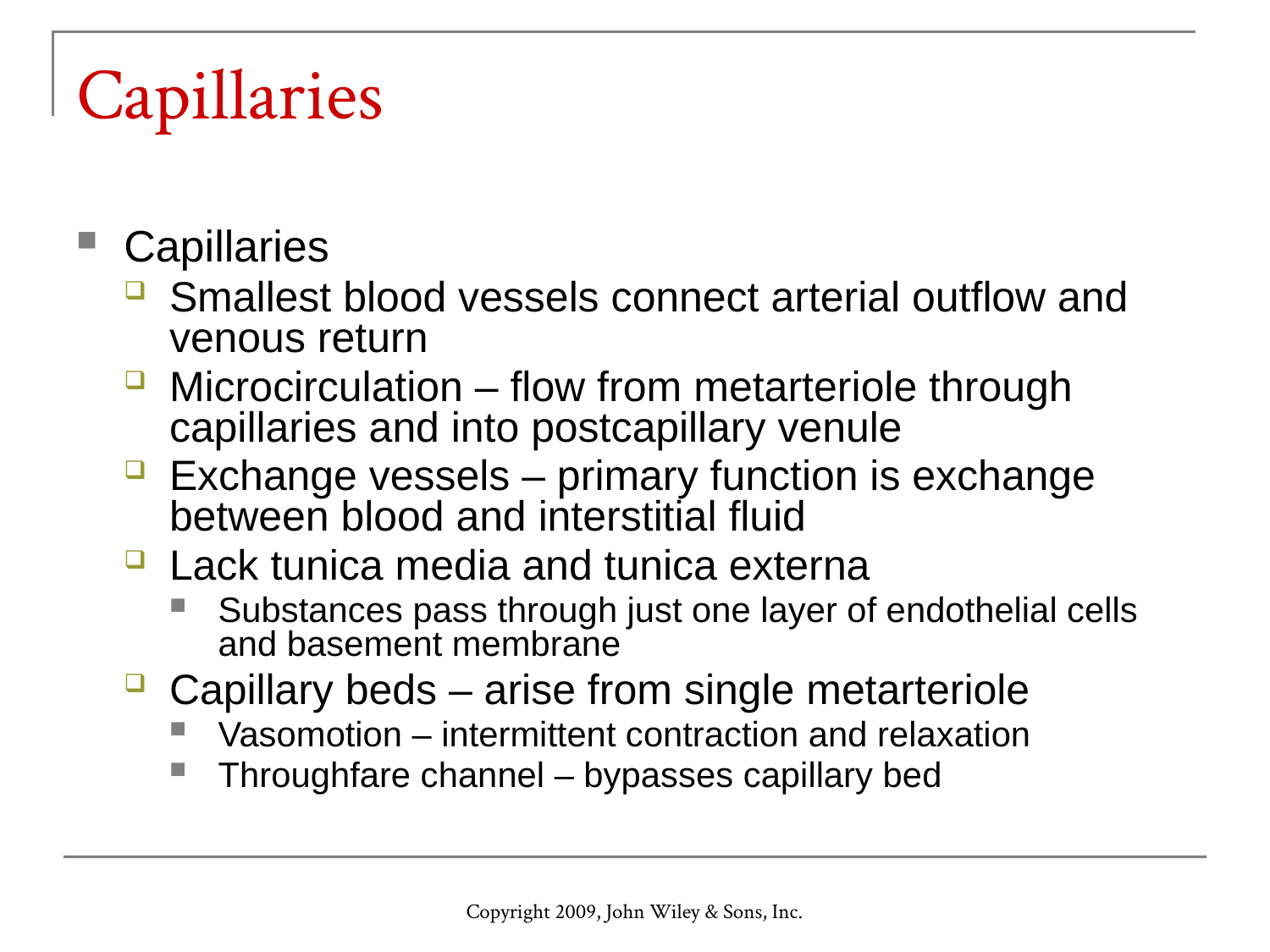

# Capillaries
Capillaries
Smallest blood vessels connect arterial outflow and venous return
Microcirculation – flow from metarteriole through capillaries and into postcapillary venule
Exchange vessels – primary function is exchange between blood and interstitial fluid
Lack tunica media and tunica externa
Substances pass through just one layer of endothelial cells and basement membrane
Capillary beds – arise from single metarteriole
Vasomotion – intermittent contraction and relaxation
Throughfare channel – bypasses capillary bed
Copyright 2009, John Wiley & Sons, Inc.